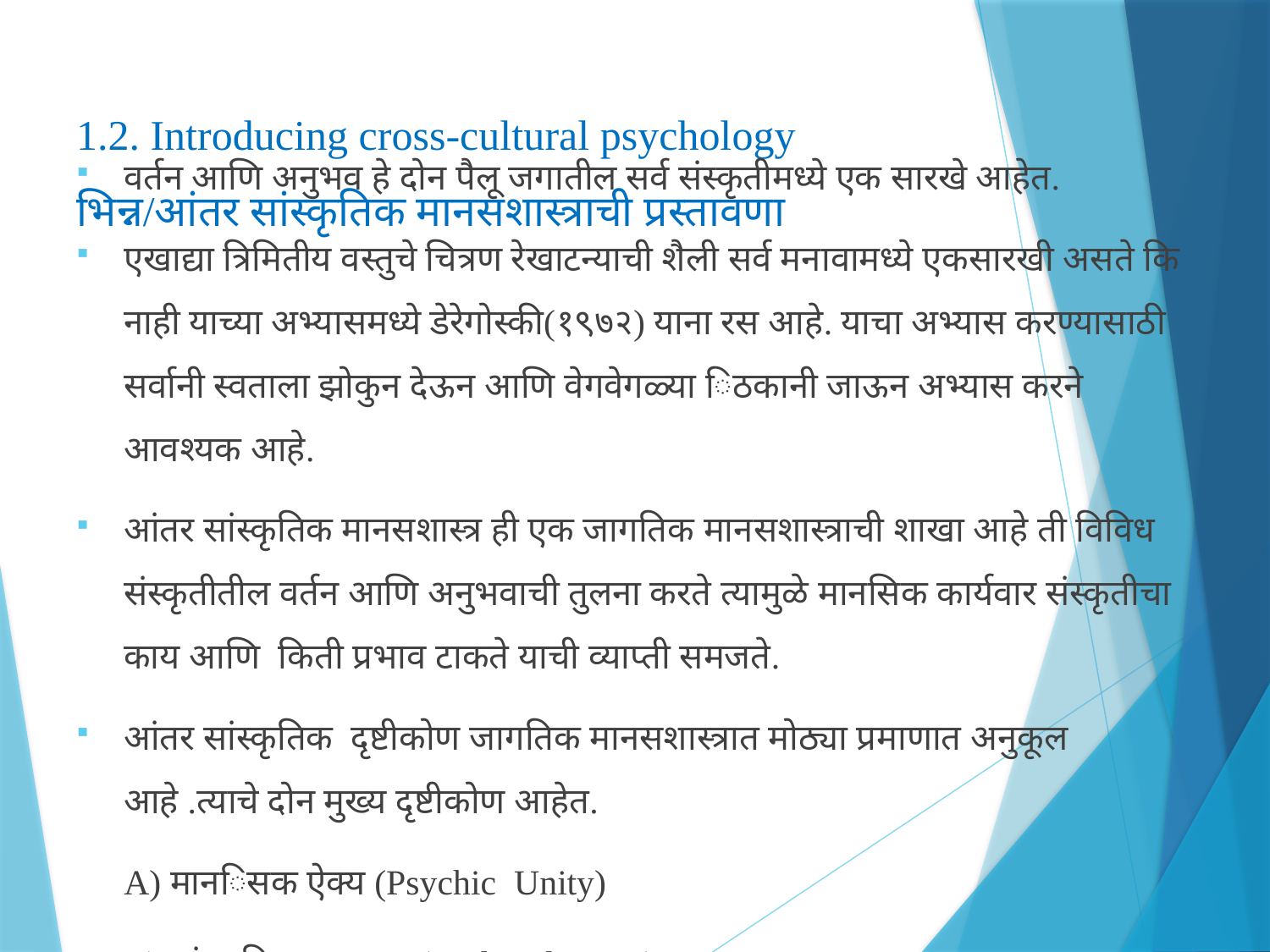

# 1.2. Introducing cross-cultural psychology भिन्न/आंतर सांस्कृतिक मानसशास्त्राची प्रस्तावणा
वर्तन आणि अनुभव हे दोन पैलू जगातील सर्व संस्कृतीमध्ये एक सारखे आहेत.
एखाद्या त्रिमितीय वस्तुचे चित्रण रेखाटन्याची शैली सर्व मनावामध्ये एकसारखी असते कि नाही याच्या अभ्यासमध्ये डेरेगोस्की(१९७२) याना रस आहे. याचा अभ्यास करण्यासाठी सर्वानी स्वताला झोकुन देऊन आणि वेगवेगळ्या िठकानी जाऊन अभ्यास करने आवश्यक आहे.
आंतर सांस्कृतिक मानसशास्त्र ही एक जागतिक मानसशास्त्राची शाखा आहे ती विविध संस्कृतीतील वर्तन आणि अनुभवाची तुलना करते त्यामुळे मानसिक कार्यवार संस्कृतीचा काय आणि  किती प्रभाव टाकते याची व्याप्ती समजते.
आंतर सांस्कृतिक  दृष्टीकोण जागतिक मानसशास्त्रात मोठ्या प्रमाणात अनुकूल आहे .त्याचे दोन मुख्य दृष्टीकोण आहेत.
	A) मानिसक ऐक्य (Psychic  Unity)
     	B) सांस्कृतिक समानता ( Cultural Unity)